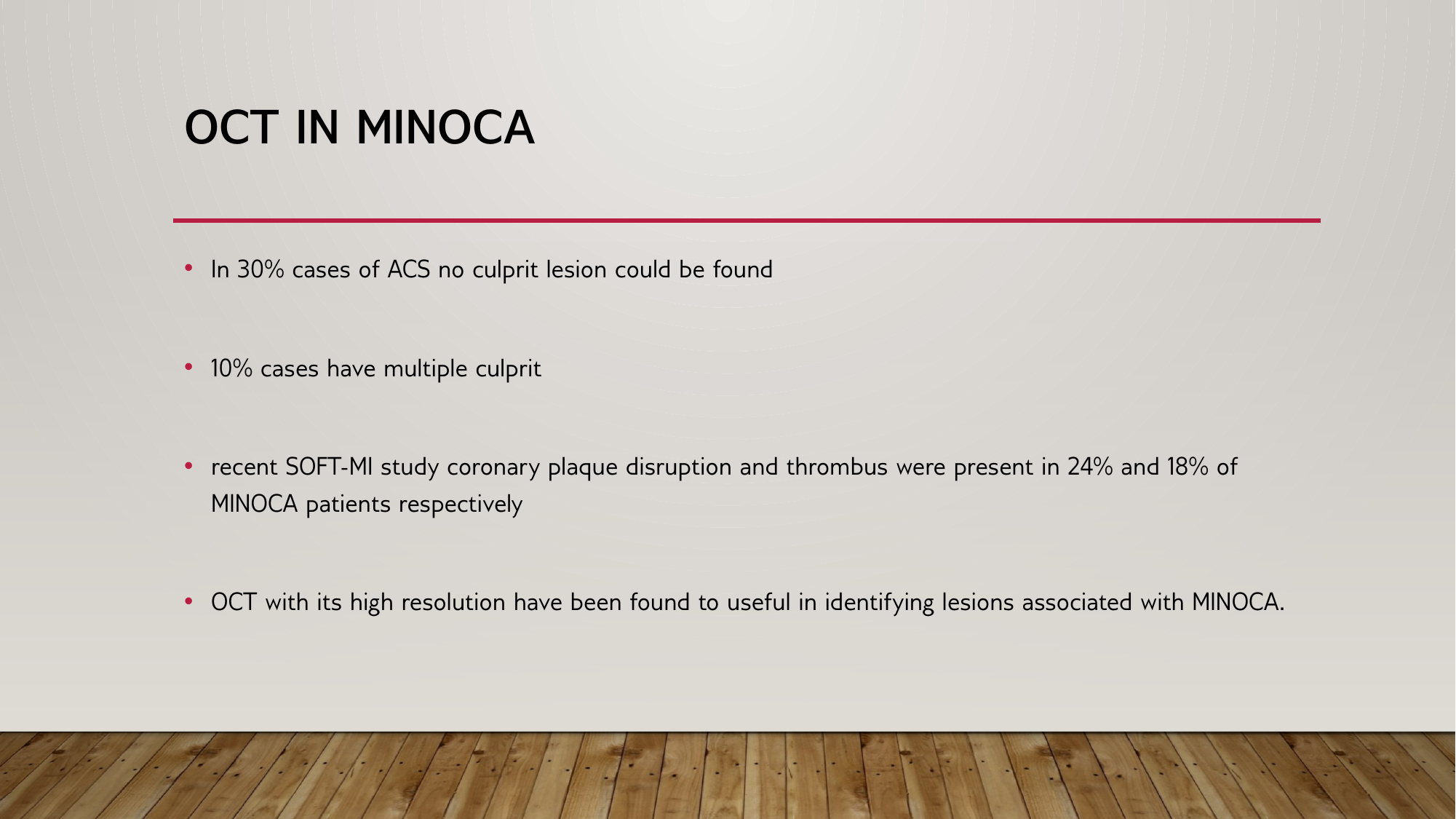

# OCT IN MINOCA
In 30% cases of ACS no culprit lesion could be found

10% cases have multiple culprit

recent SOFT-MI study coronary plaque disruption and thrombus were present in 24% and 18% of MINOCA patients respectively

OCT with its high resolution have been found to useful in identifying lesions associated with MINOCA.